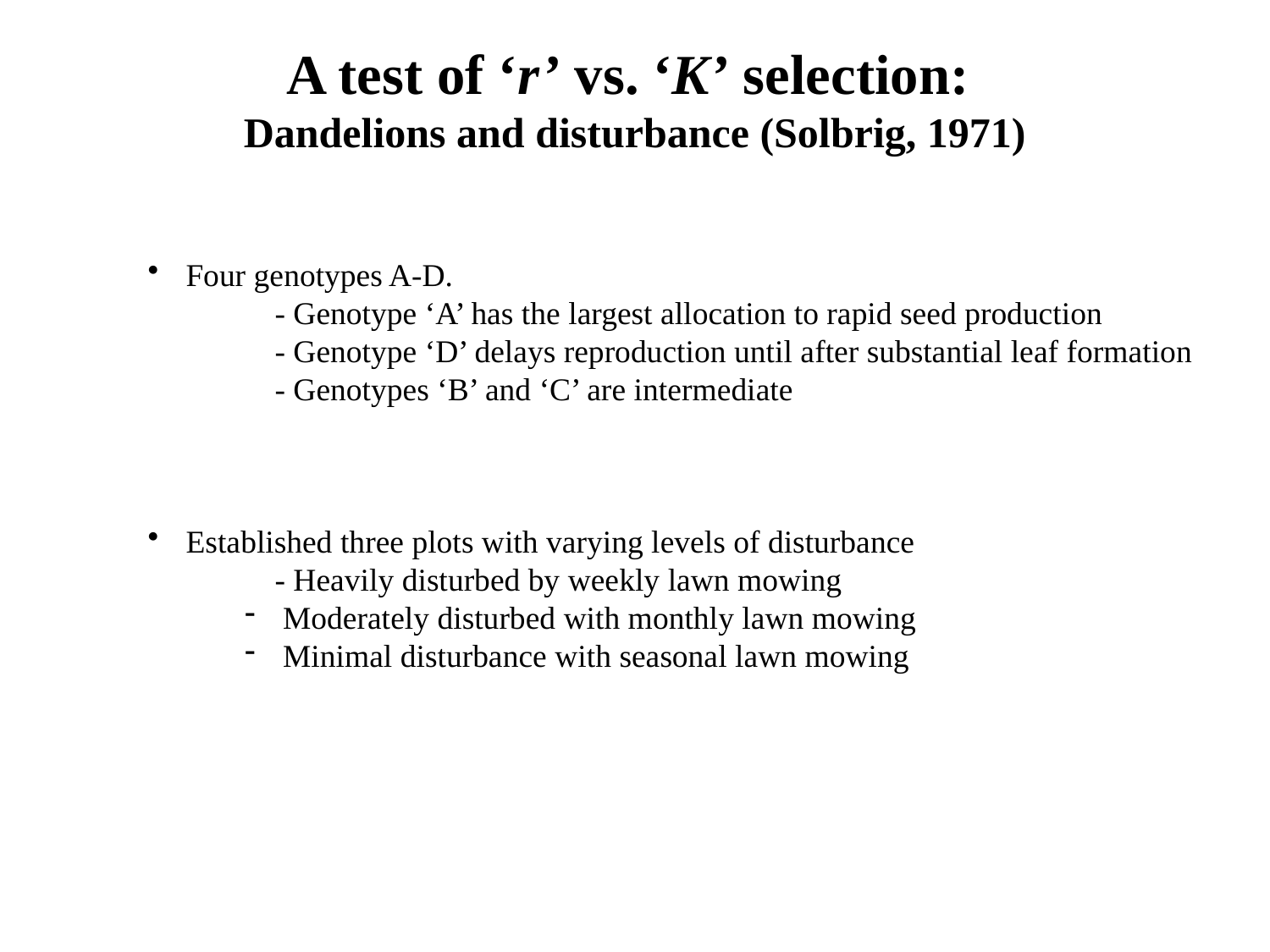

A test of ‘r’ vs. ‘K’ selection:
Dandelions and disturbance (Solbrig, 1971)
 Four genotypes A-D.
	- Genotype ‘A’ has the largest allocation to rapid seed production
	- Genotype ‘D’ delays reproduction until after substantial leaf formation
	- Genotypes ‘B’ and ‘C’ are intermediate

 Established three plots with varying levels of disturbance
	- Heavily disturbed by weekly lawn mowing
 Moderately disturbed with monthly lawn mowing
 Minimal disturbance with seasonal lawn mowing